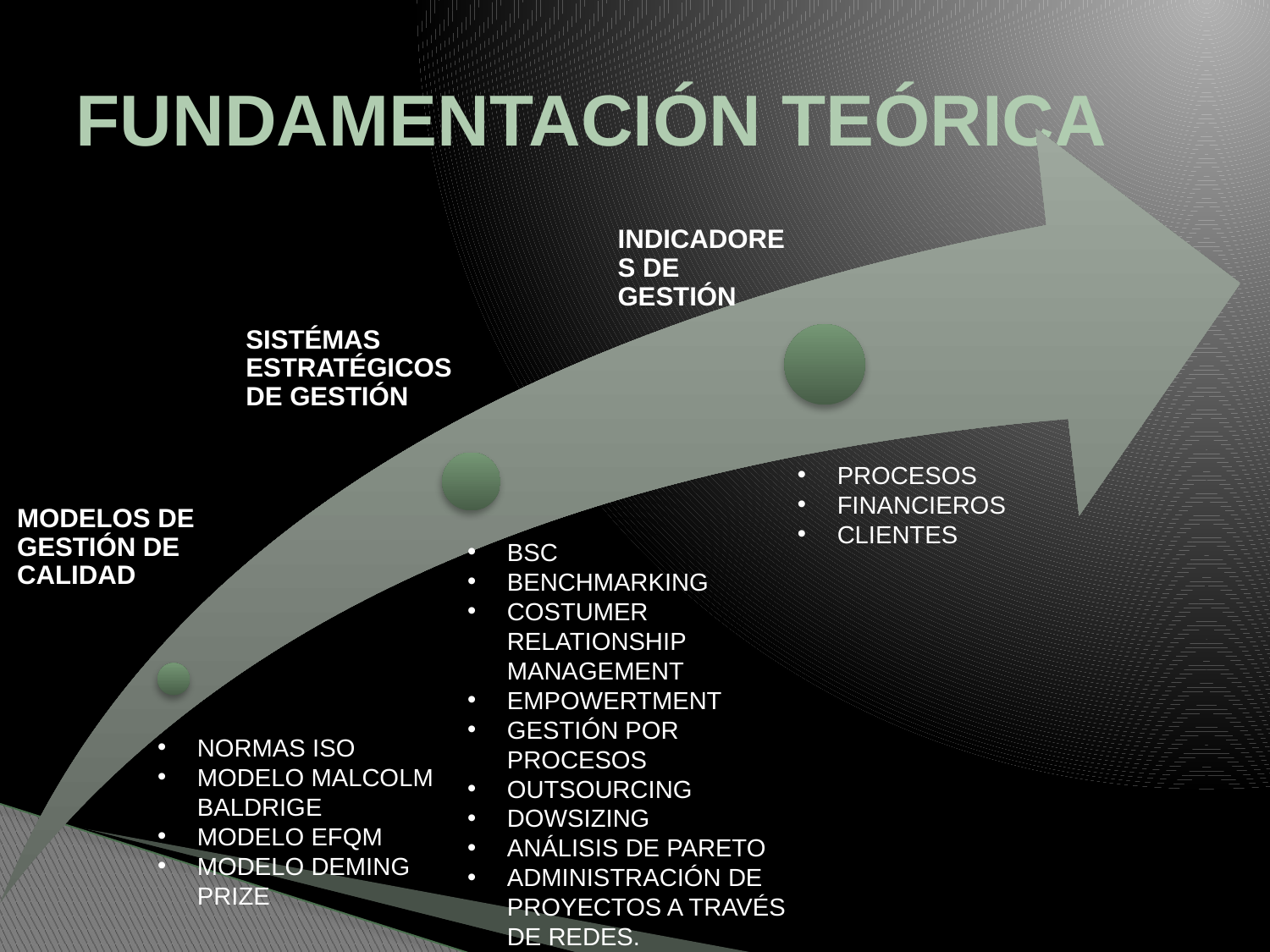

# FUNDAMENTACIÓN TEÓRICA
MODELOS DE GESTIÓN DE CALIDAD
SISTÉMAS ESTRATÉGICOS DE GESTIÓN
INDICADORES DE GESTIÓN
PROCESOS
FINANCIEROS
CLIENTES

BSC
BENCHMARKING
COSTUMER RELATIONSHIP MANAGEMENT
EMPOWERTMENT
GESTIÓN POR PROCESOS
OUTSOURCING
DOWSIZING
ANÁLISIS DE PARETO
ADMINISTRACIÓN DE PROYECTOS A TRAVÉS DE REDES.

NORMAS ISO
MODELO MALCOLM BALDRIGE
MODELO EFQM
MODELO DEMING PRIZE